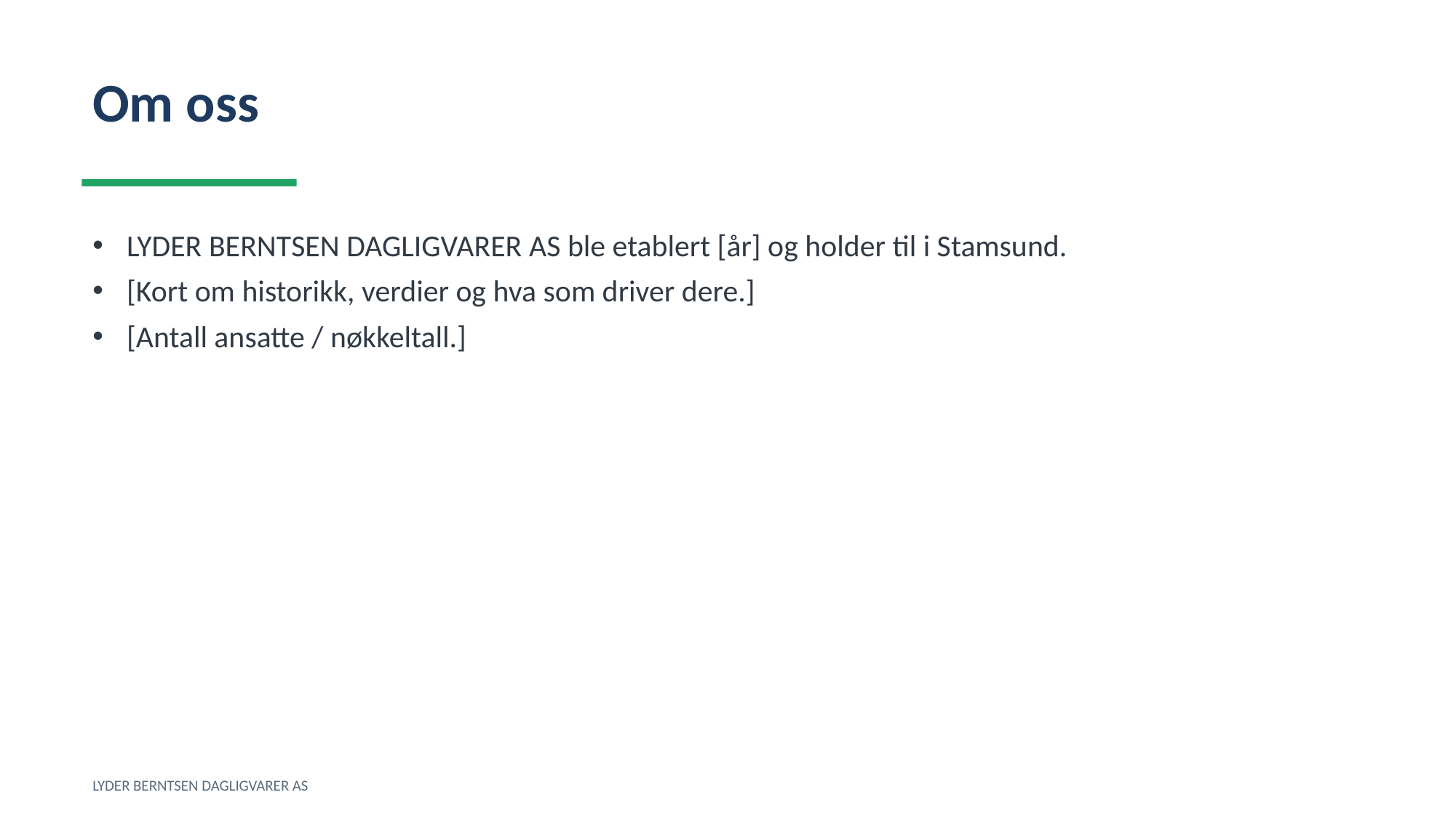

Om oss

LYDER BERNTSEN DAGLIGVARER AS ble etablert [år] og holder til i Stamsund.
[Kort om historikk, verdier og hva som driver dere.]
[Antall ansatte / nøkkeltall.]
LYDER BERNTSEN DAGLIGVARER AS